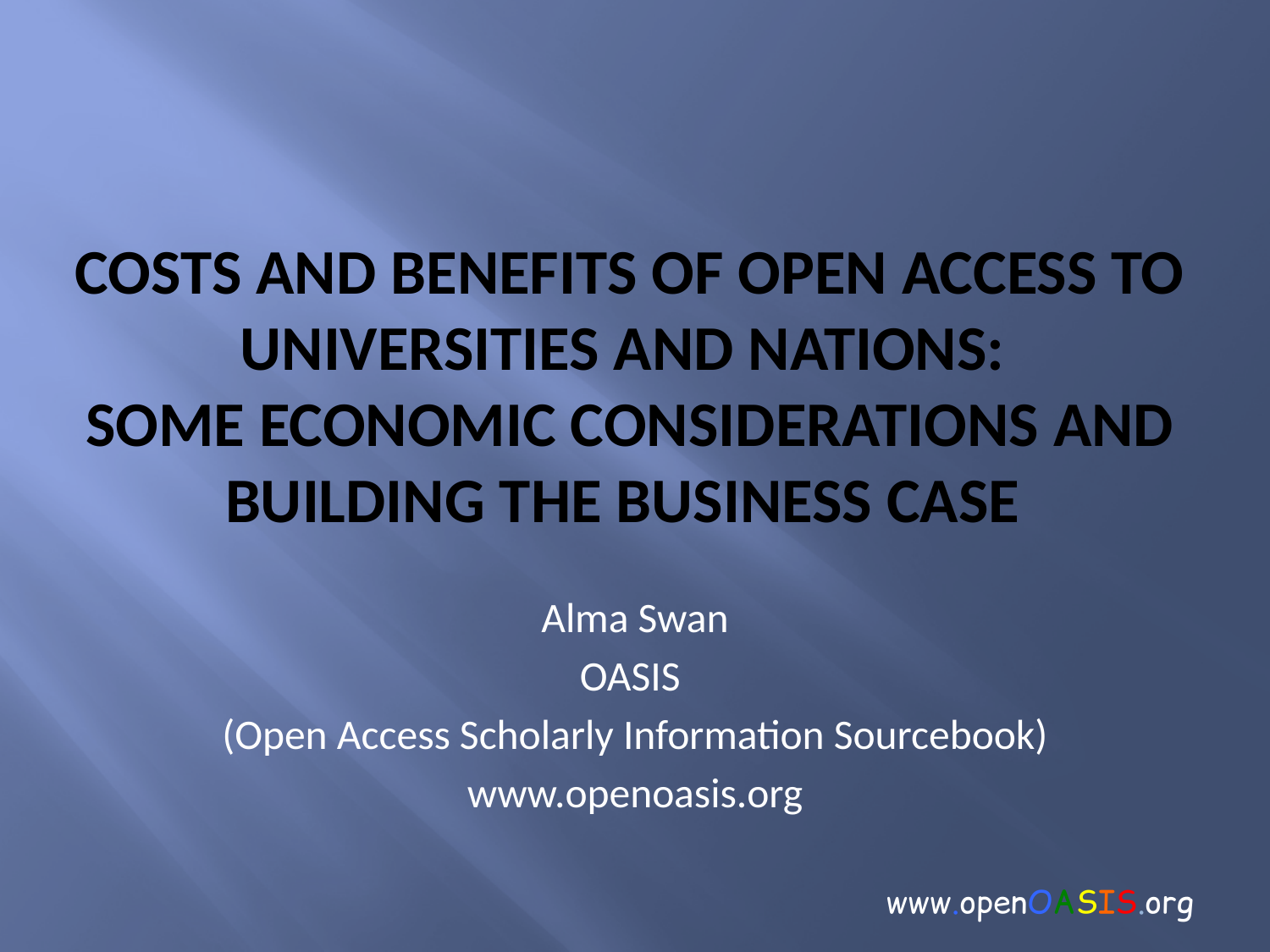

# Costs and benefits of Open Access to universities and nations: some economic considerations and building the business case
Alma Swan
OASIS
(Open Access Scholarly Information Sourcebook)
www.openoasis.org
www.openOASIS.org